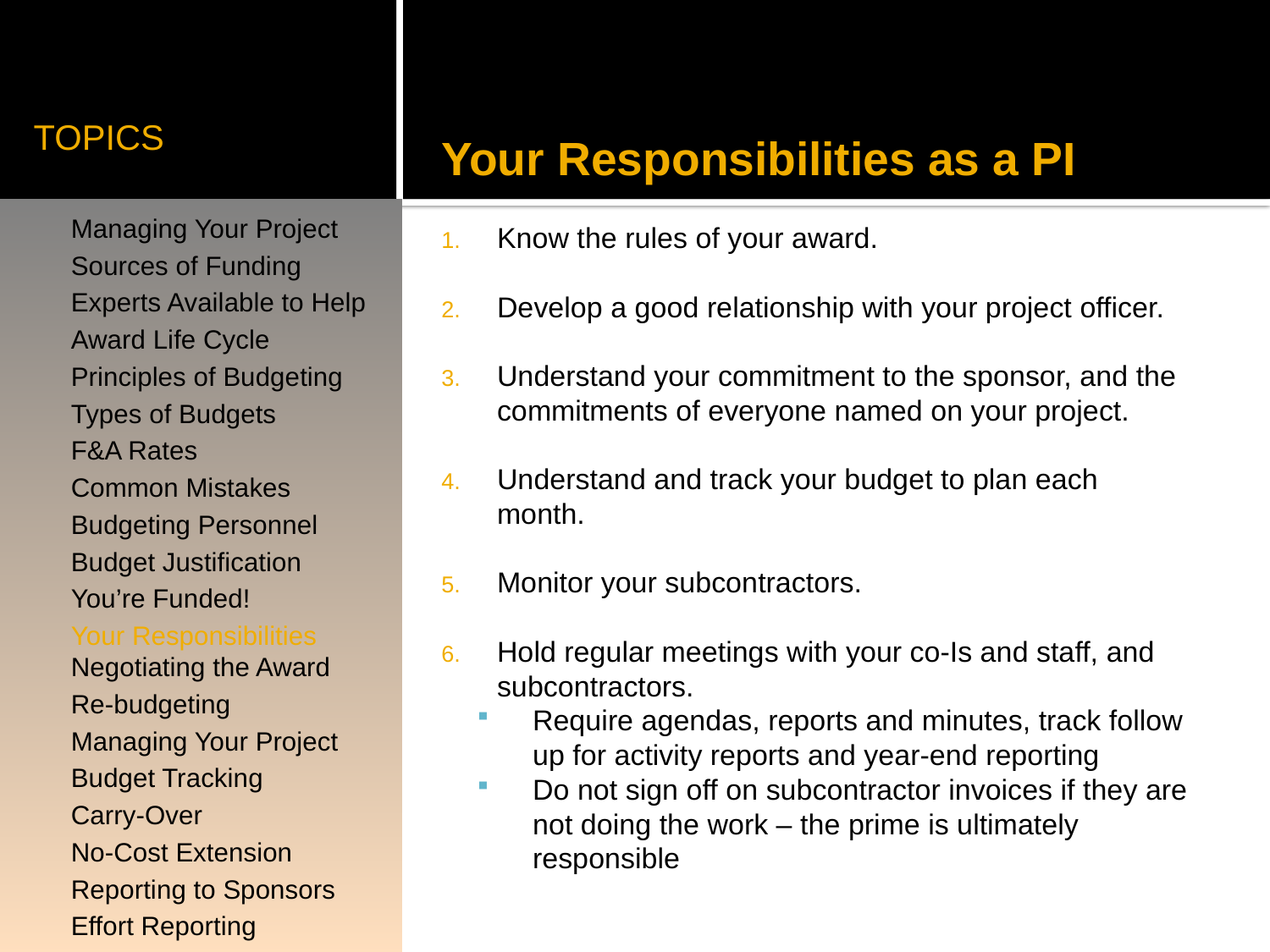

# TOPICS
Your Responsibilities as a PI

Know the rules of your award.

Develop a good relationship with your project officer.

Understand your commitment to the sponsor, and the commitments of everyone named on your project.

Understand and track your budget to plan each month.

Monitor your subcontractors.

Hold regular meetings with your co-Is and staff, and subcontractors.
Require agendas, reports and minutes, track follow up for activity reports and year-end reporting
Do not sign off on subcontractor invoices if they are not doing the work – the prime is ultimately responsible

Managing Your Project
Sources of Funding
Experts Available to Help
Award Life Cycle
Principles of Budgeting
Types of Budgets
F&A Rates
Common Mistakes
Budgeting Personnel
Budget Justification
You’re Funded!
Your Responsibilities Negotiating the Award
Re-budgeting
Managing Your Project
Budget Tracking
Carry-Over
No-Cost Extension
Reporting to Sponsors
Effort Reporting